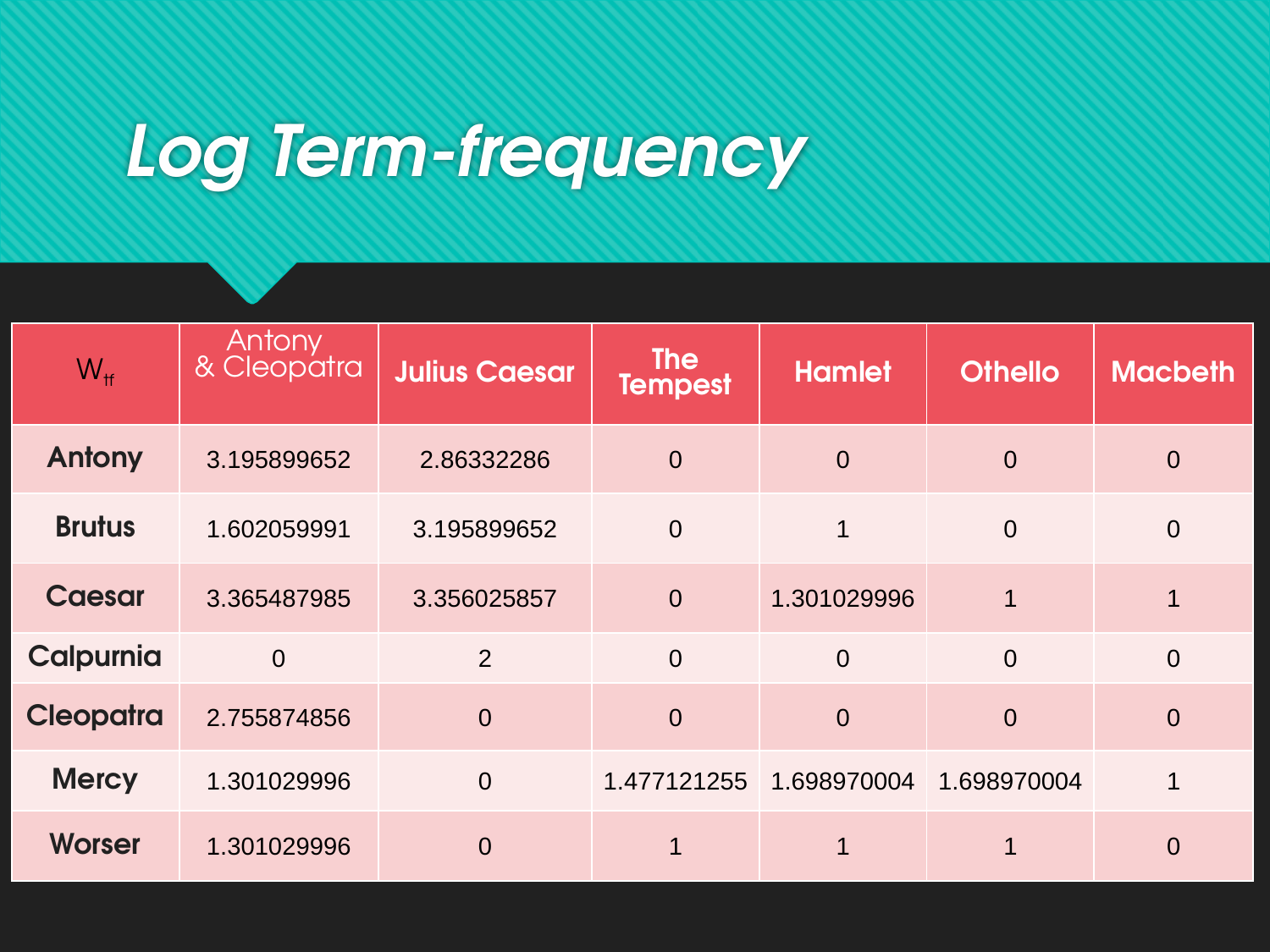

# Log Term-frequency
| Wtf | Antony & Cleopatra | Julius Caesar | The Tempest | Hamlet | Othello | Macbeth |
| --- | --- | --- | --- | --- | --- | --- |
| Antony | 3.195899652 | 2.86332286 | 0 | 0 | 0 | 0 |
| Brutus | 1.602059991 | 3.195899652 | 0 | 1 | 0 | 0 |
| Caesar | 3.365487985 | 3.356025857 | 0 | 1.301029996 | 1 | 1 |
| Calpurnia | 0 | 2 | 0 | 0 | 0 | 0 |
| Cleopatra | 2.755874856 | 0 | 0 | 0 | 0 | 0 |
| Mercy | 1.301029996 | 0 | 1.477121255 | 1.698970004 | 1.698970004 | 1 |
| Worser | 1.301029996 | 0 | 1 | 1 | 1 | 0 |